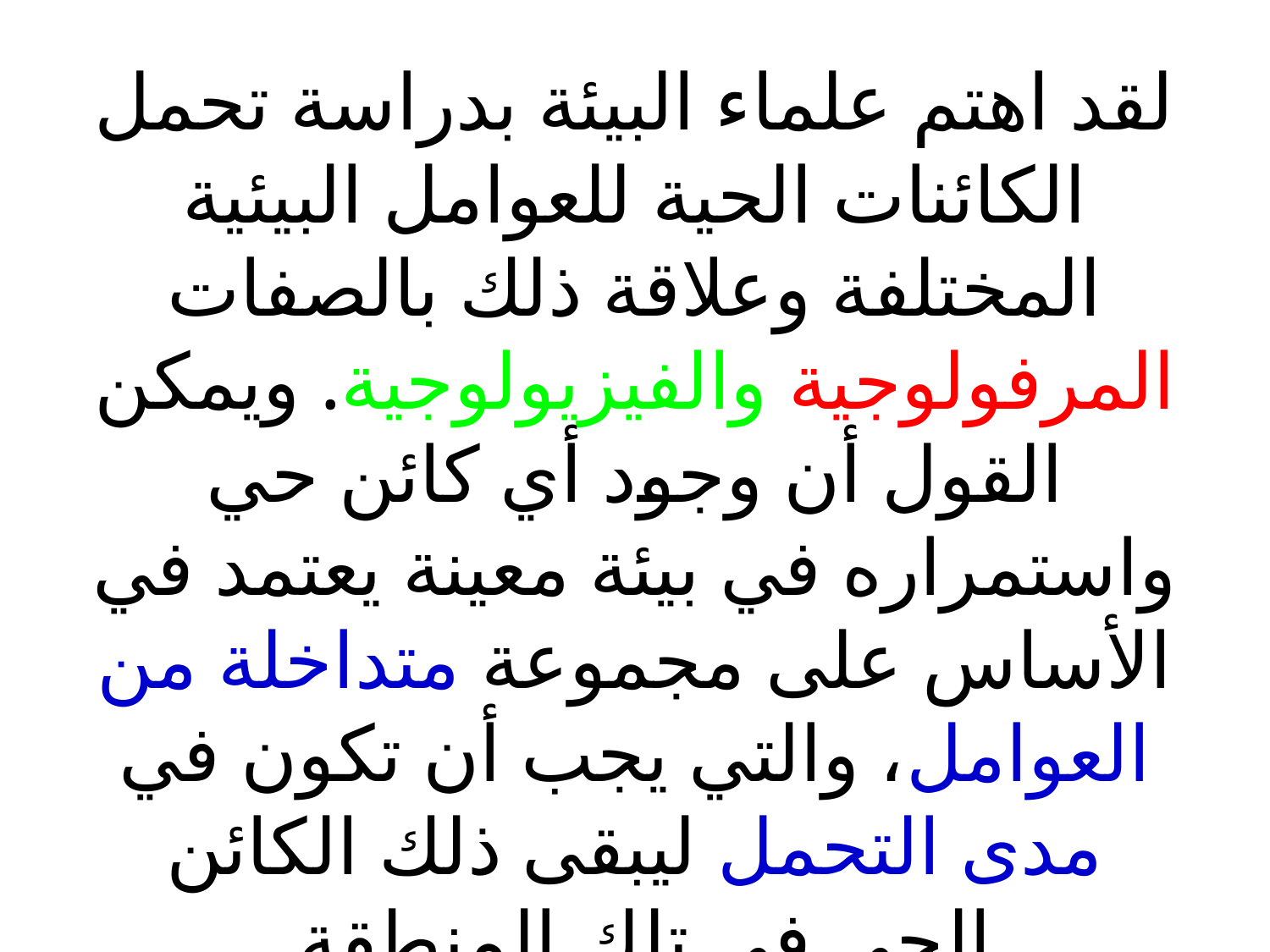

لقد اهتم علماء البيئة بدراسة تحمل الكائنات الحية للعوامل البيئية المختلفة وعلاقة ذلك بالصفات المرفولوجية والفيزيولوجية. ويمكن القول أن وجود أي كائن حي واستمراره في بيئة معينة يعتمد في الأساس على مجموعة متداخلة من العوامل، والتي يجب أن تكون في مدى التحمل ليبقى ذلك الكائن الحي في تلك المنطقة.